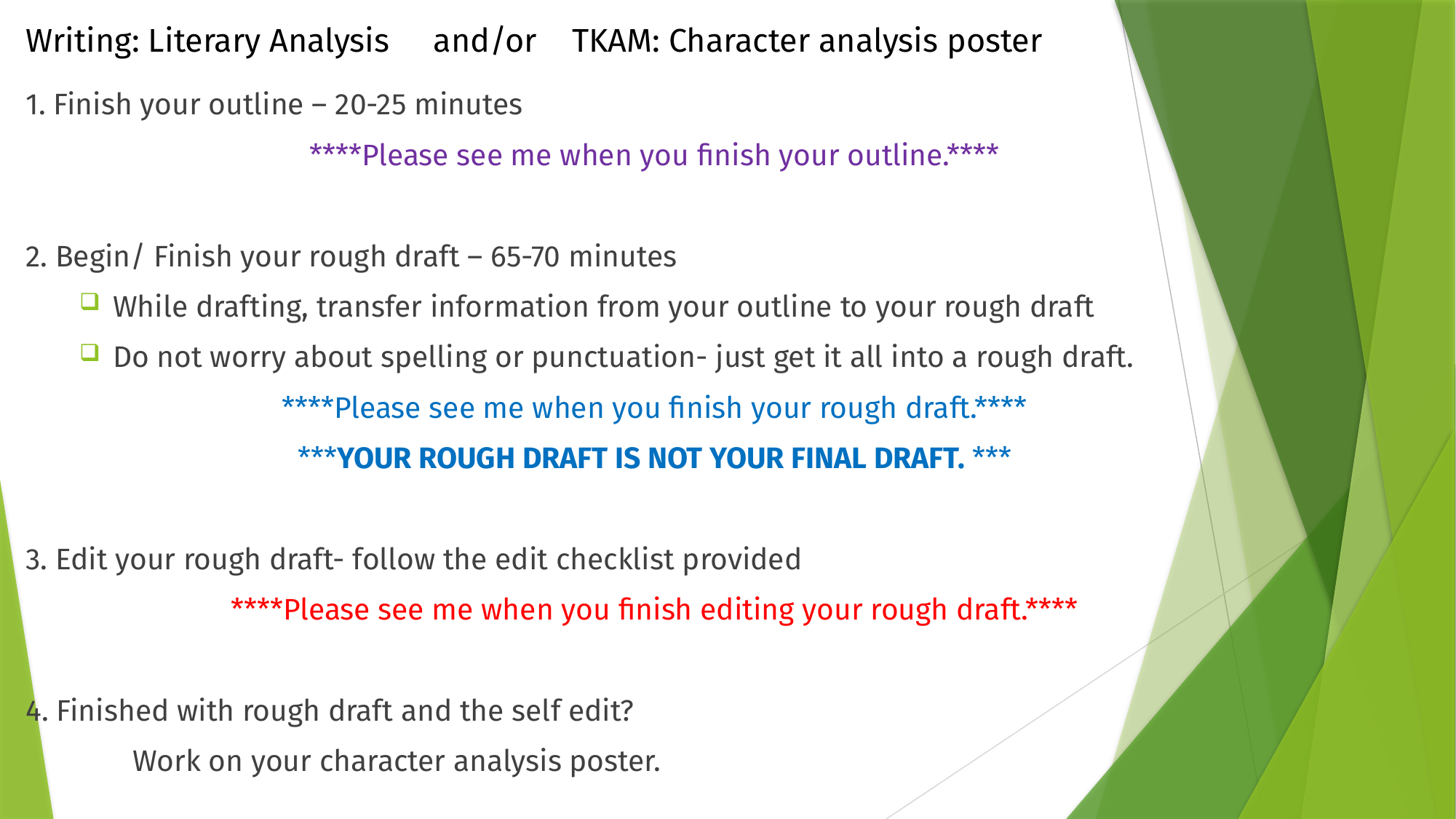

# Writing: Literary Analysis     and/or    TKAM: Character analysis poster
1. Finish your outline – 20-25 minutes
****Please see me when you finish your outline.****

2. Begin/ Finish your rough draft – 65-70 minutes
While drafting, transfer information from your outline to your rough draft
Do not worry about spelling or punctuation- just get it all into a rough draft.
****Please see me when you finish your rough draft.****
***YOUR ROUGH DRAFT IS NOT YOUR FINAL DRAFT. ***

3. Edit your rough draft- follow the edit checklist provided
****Please see me when you finish editing your rough draft.****

4. Finished with rough draft and the self edit?
	Work on your character analysis poster.